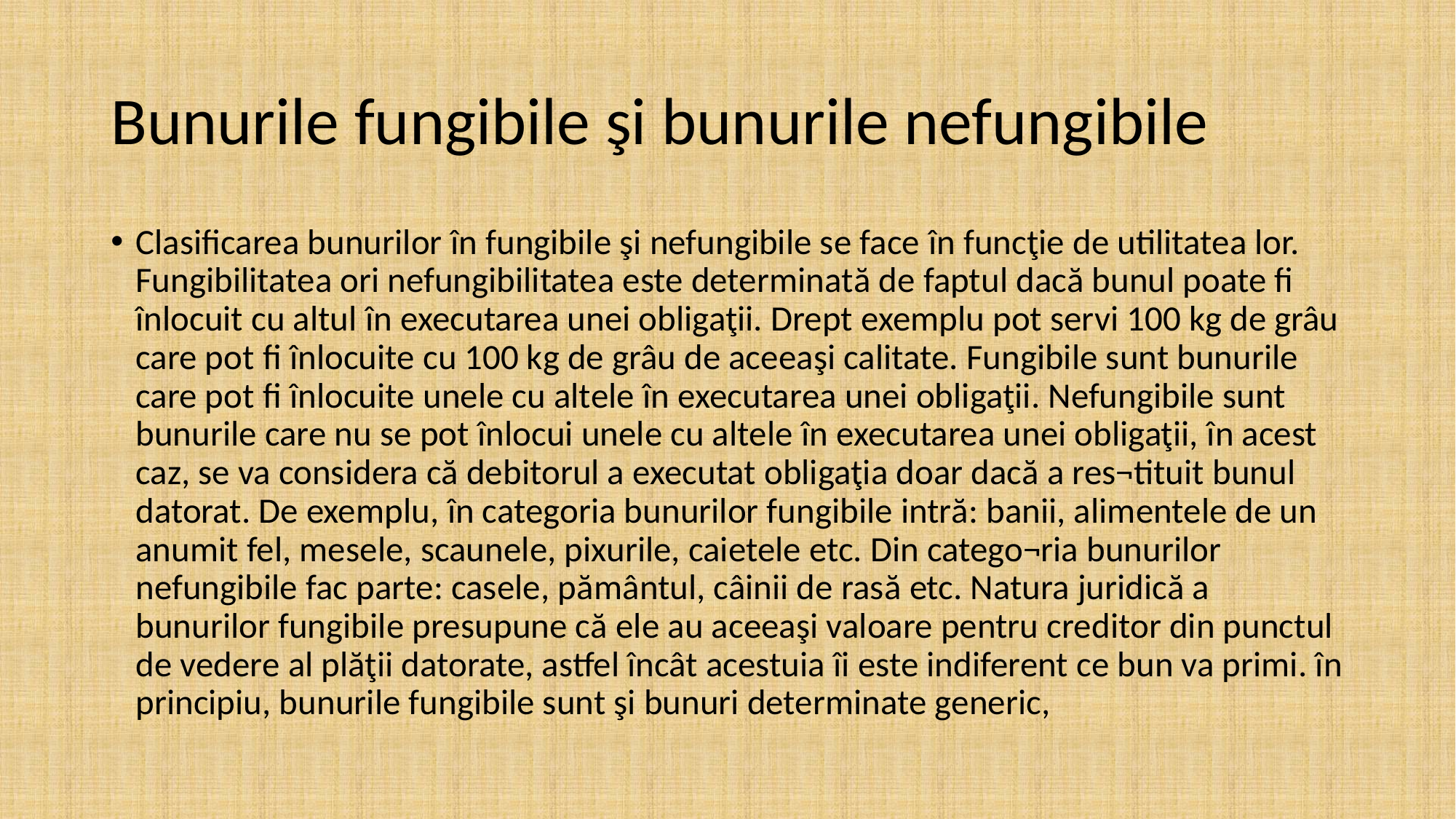

# Bunurile fungibile şi bunurile nefungibile
Clasificarea bunurilor în fungibile şi nefungibile se face în funcţie de utilitatea lor. Fungibilitatea ori nefungibilitatea este determinată de faptul dacă bunul poate fi înlocuit cu altul în executarea unei obligaţii. Drept exemplu pot servi 100 kg de grâu care pot fi înlocuite cu 100 kg de grâu de aceeaşi calitate. Fungibile sunt bunurile care pot fi înlocuite unele cu altele în executarea unei obligaţii. Nefungibile sunt bunurile care nu se pot înlocui unele cu altele în executarea unei obligaţii, în acest caz, se va considera că debitorul a executat obligaţia doar dacă a res¬tituit bunul datorat. De exemplu, în categoria bunurilor fungibile intră: banii, alimentele de un anumit fel, mesele, scaunele, pixurile, caietele etc. Din catego¬ria bunurilor nefungibile fac parte: casele, pământul, câinii de rasă etc. Natura juridică a bunurilor fungibile presupune că ele au aceeaşi valoare pentru creditor din punctul de vedere al plăţii datorate, astfel încât acestuia îi este indiferent ce bun va primi. în principiu, bunurile fungibile sunt şi bunuri determinate generic,